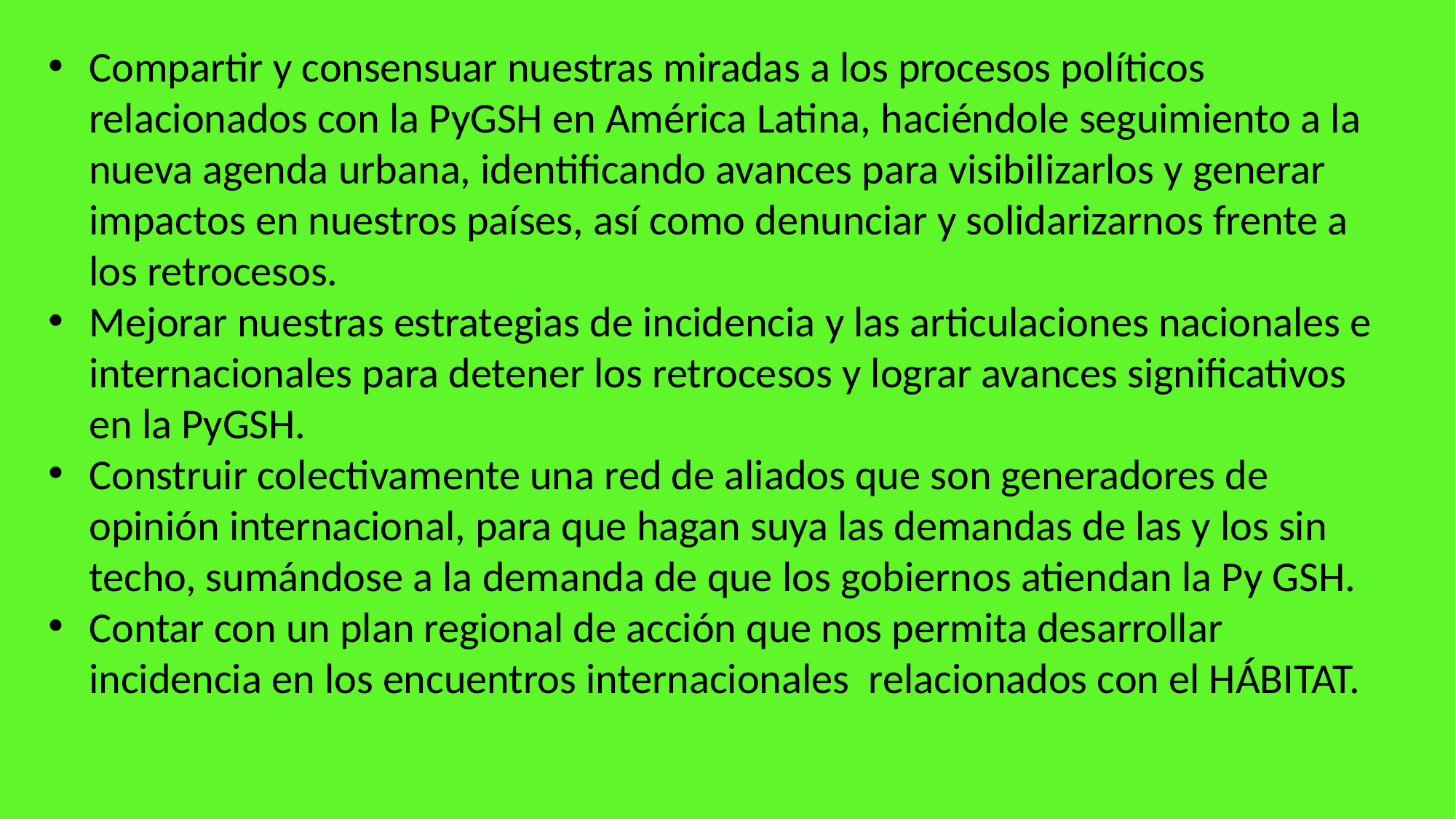

Compartir y consensuar nuestras miradas a los procesos políticos relacionados con la PyGSH en América Latina, haciéndole seguimiento a la nueva agenda urbana, identificando avances para visibilizarlos y generar impactos en nuestros países, así como denunciar y solidarizarnos frente a los retrocesos.
Mejorar nuestras estrategias de incidencia y las articulaciones nacionales e internacionales para detener los retrocesos y lograr avances significativos en la PyGSH.
Construir colectivamente una red de aliados que son generadores de opinión internacional, para que hagan suya las demandas de las y los sin techo, sumándose a la demanda de que los gobiernos atiendan la Py GSH.
Contar con un plan regional de acción que nos permita desarrollar incidencia en los encuentros internacionales  relacionados con el HÁBITAT.